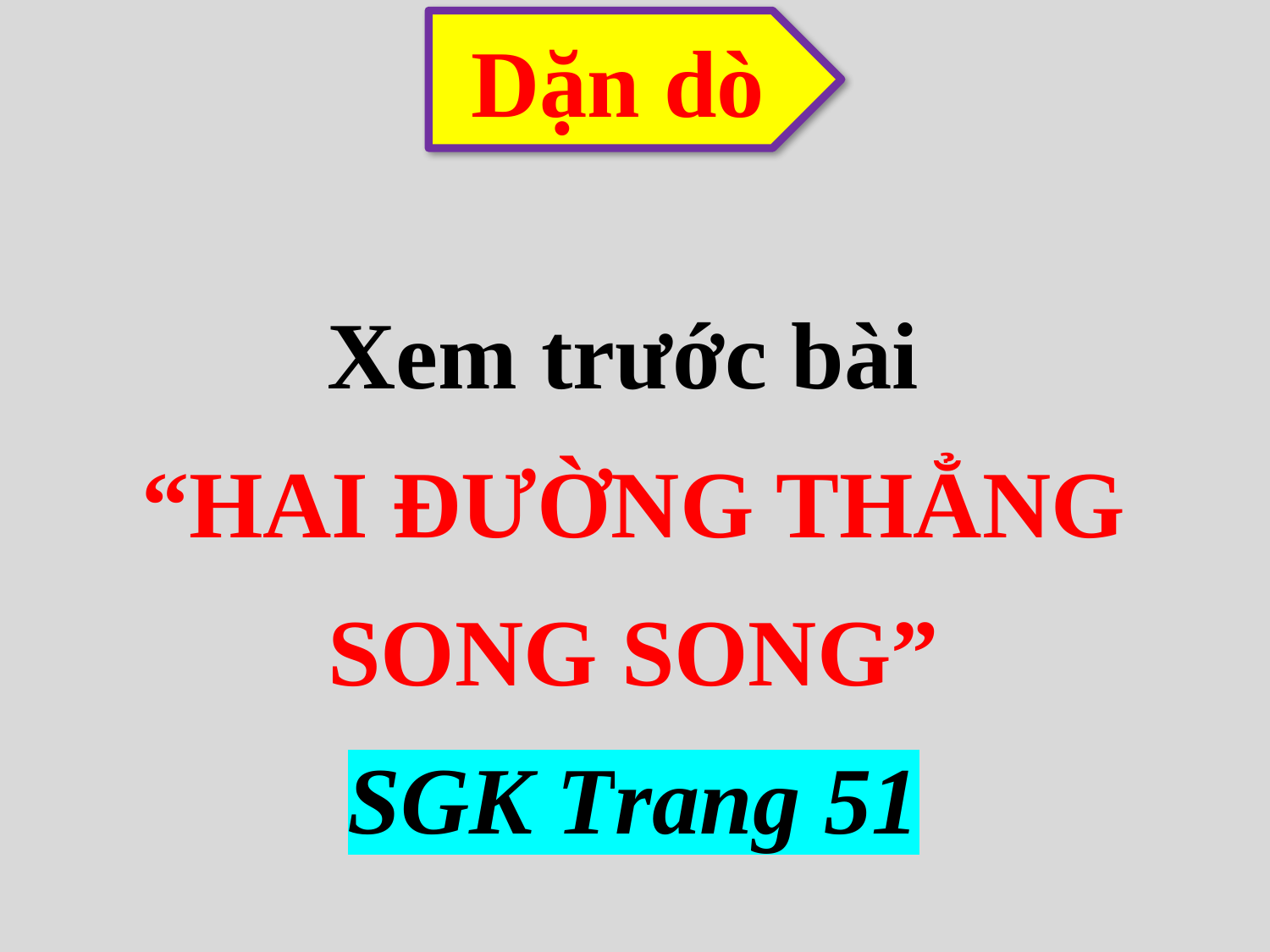

Dặn dò
Xem trước bài
“HAI ĐƯỜNG THẲNG SONG SONG”
SGK Trang 51